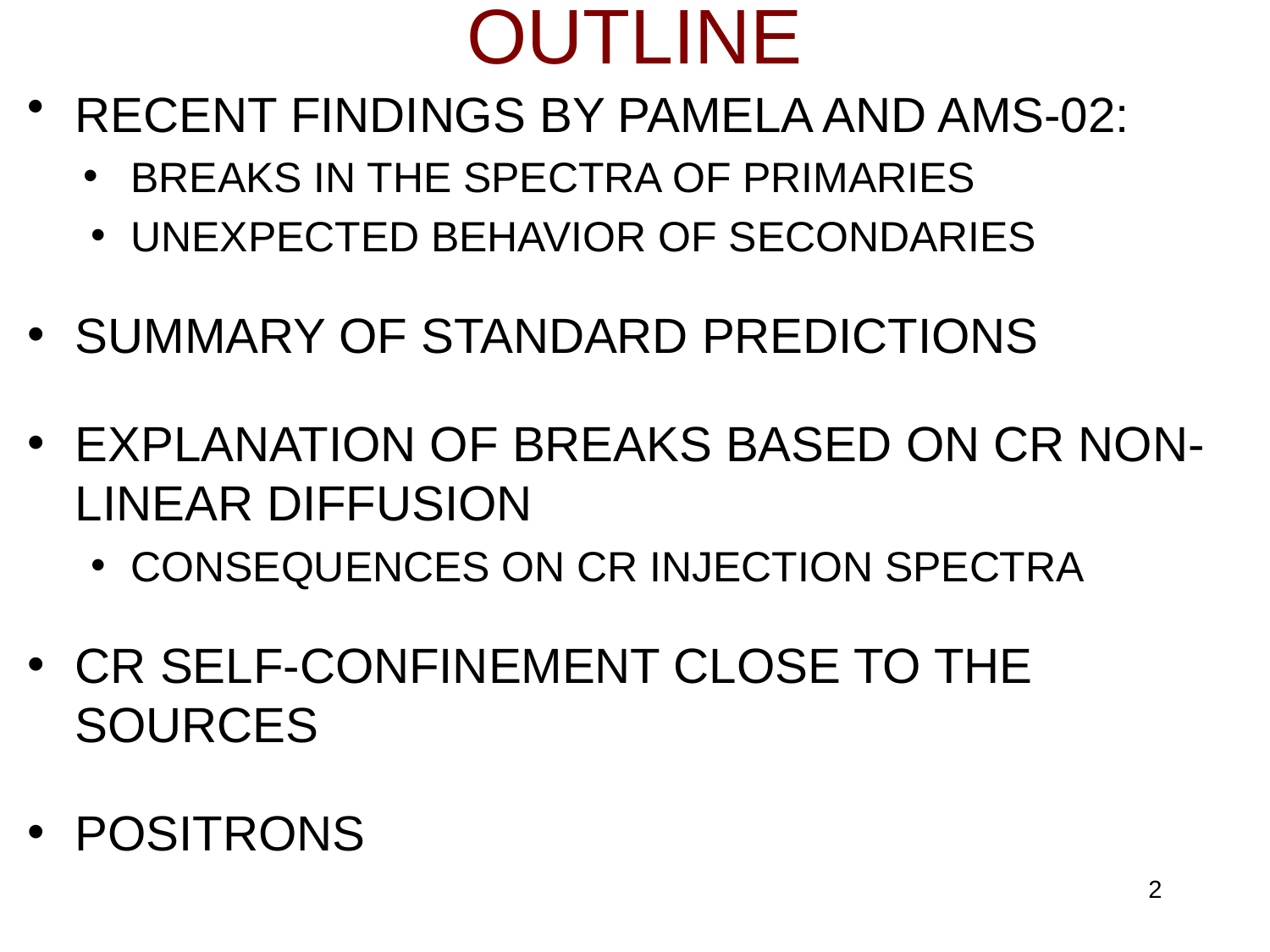

# OUTLINE
RECENT FINDINGS BY PAMELA AND AMS-02:
BREAKS IN THE SPECTRA OF PRIMARIES
UNEXPECTED BEHAVIOR OF SECONDARIES

SUMMARY OF STANDARD PREDICTIONS

EXPLANATION OF BREAKS BASED ON CR NON-LINEAR DIFFUSION
CONSEQUENCES ON CR INJECTION SPECTRA

CR SELF-CONFINEMENT CLOSE TO THE SOURCES

POSITRONS

2